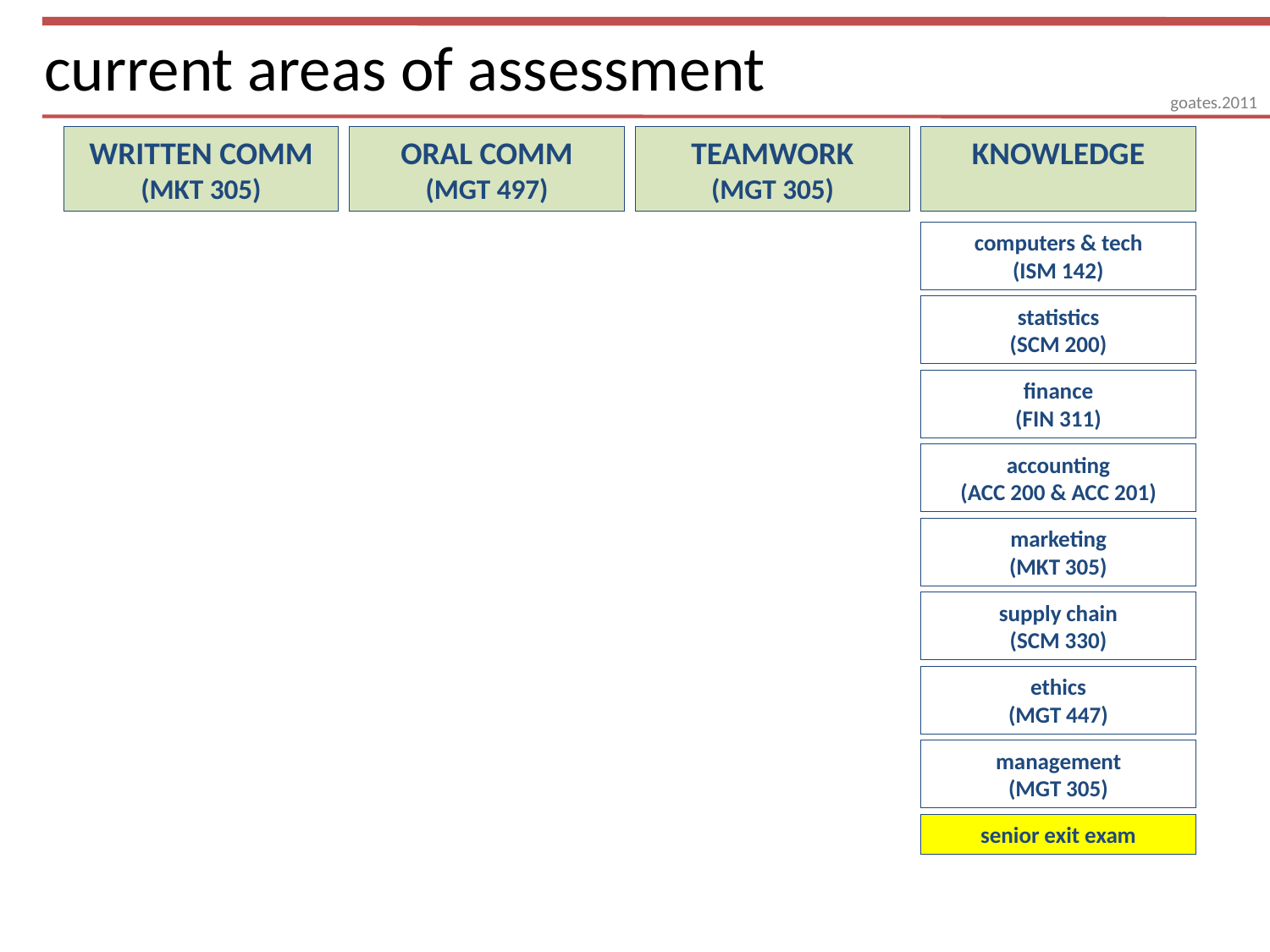

current areas of assessment
goates.2011
WRITTEN COMM
(MKT 305)
ORAL COMM
(MGT 497)
KNOWLEDGE

TEAMWORK
(MGT 305)
computers & tech
(ISM 142)
statistics
(SCM 200)
finance
(FIN 311)
accounting
(ACC 200 & ACC 201)
marketing
(MKT 305)
supply chain
(SCM 330)
ethics
(MGT 447)
management
(MGT 305)
senior exit exam